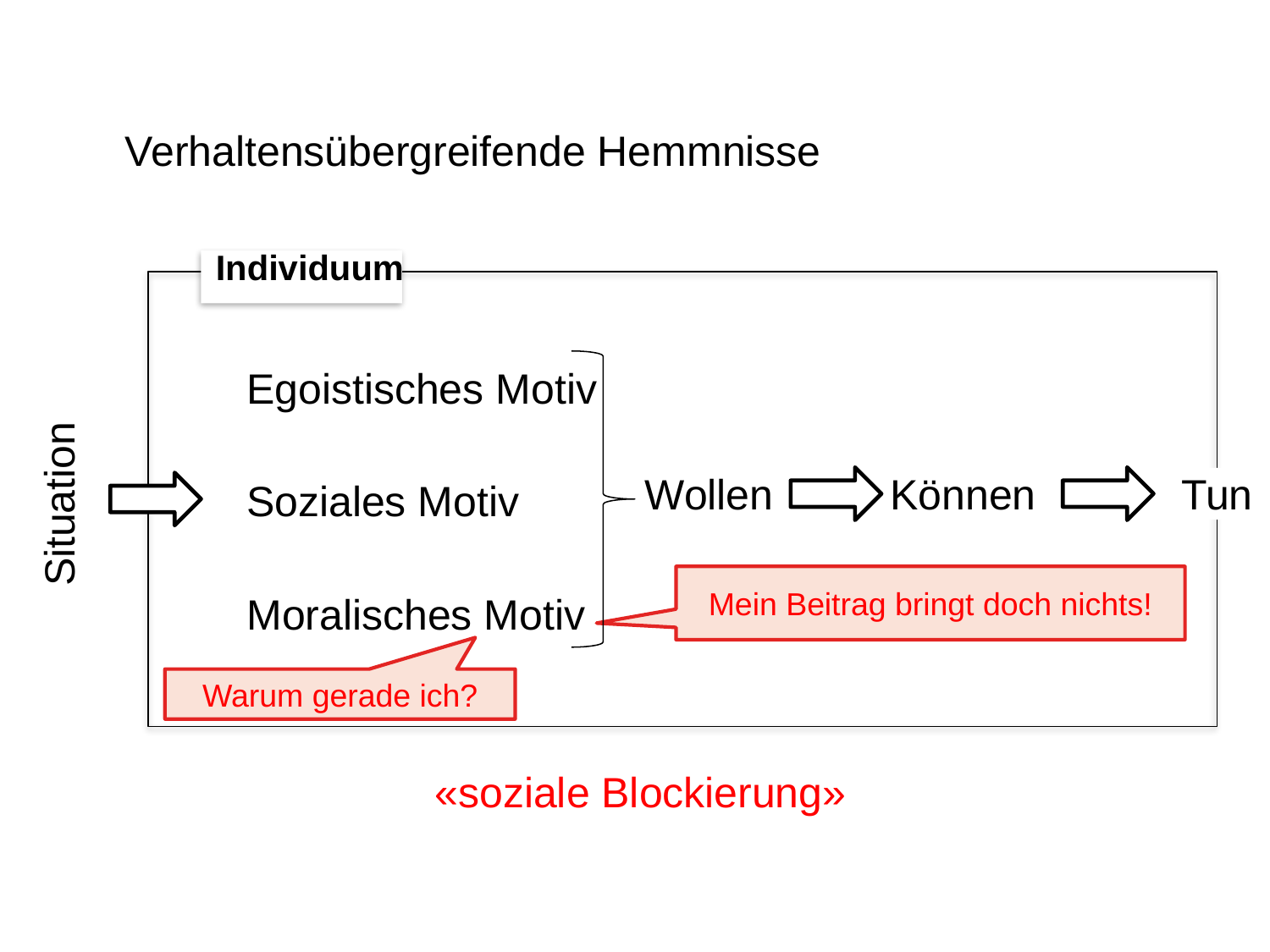

# Verhaltensübergreifende Hemmnisse
Individuum

Egoistisches Motiv

Wollen
Können
Tun

Soziales Motiv
Situation
Moralisches Motiv
Mein Beitrag bringt doch nichts!
Warum gerade ich?
«soziale Blockierung»